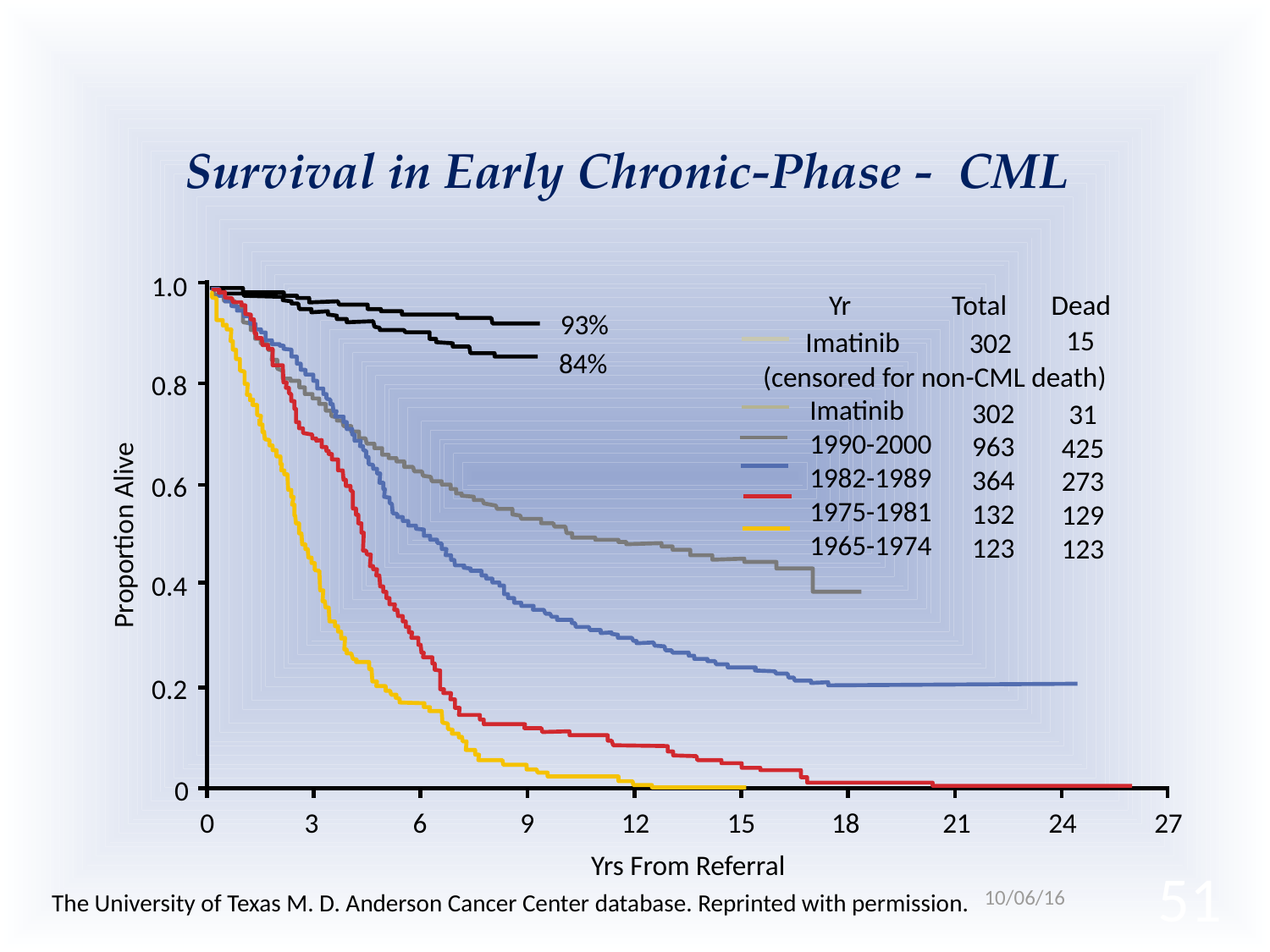

# Survival in Early Chronic-Phase -  CML
1.0
Yr
Total
Dead

93%
15
Imatinib
302
84%
(censored for non-CML death)
0.8
Imatinib
1990-2000
1982-1989
1975-1981
1965-1974
302
963
364
132
123
31
425
273
129
123
0.6
Proportion Alive
0.4
0.2
0
0
3
6
9
12
15
18
21
24
27
Yrs From Referral
10/06/16
51
The University of Texas M. D. Anderson Cancer Center database. Reprinted with permission.